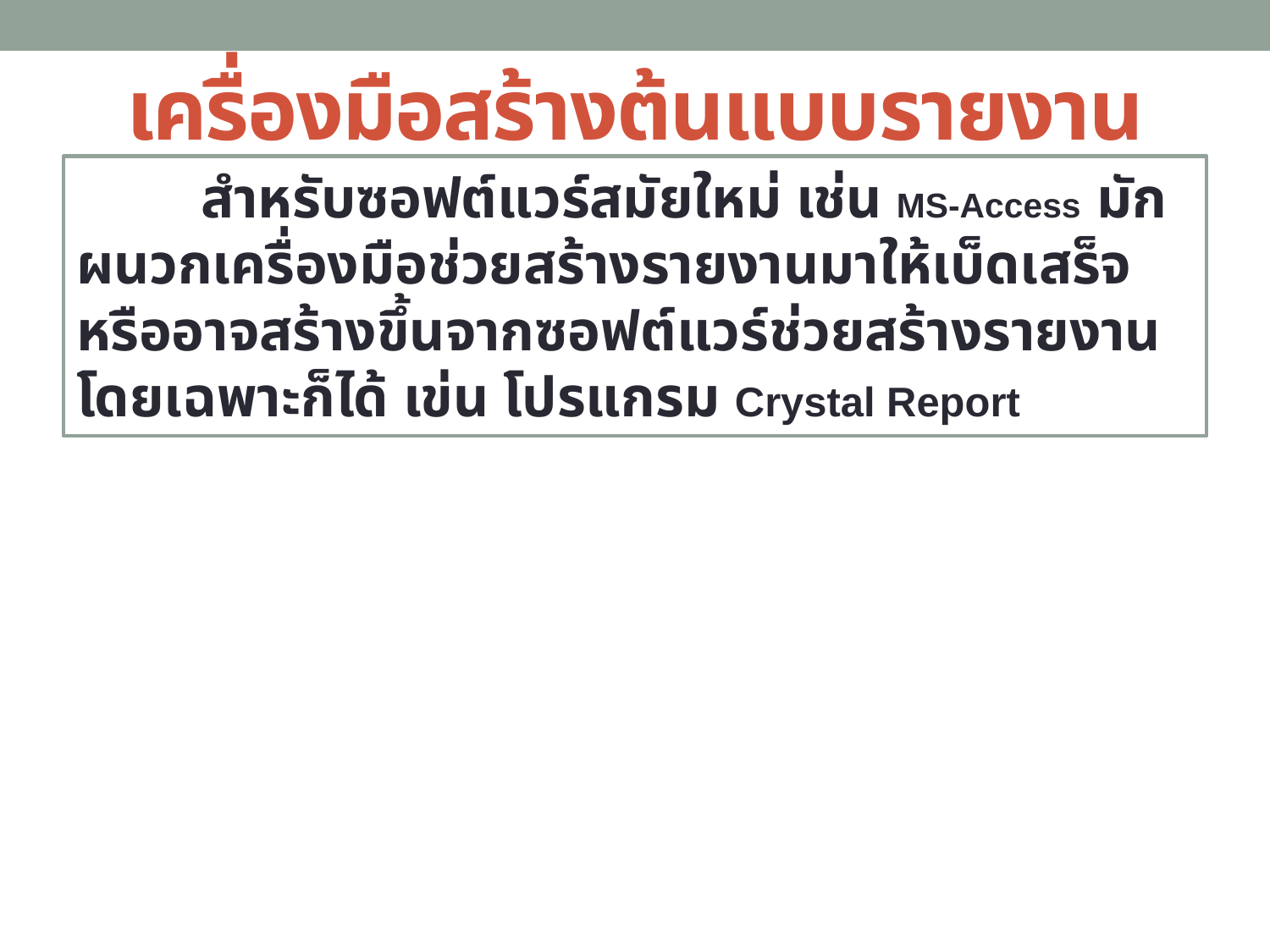

# เครื่องมือสร้างต้นแบบรายงาน
	สำหรับซอฟต์แวร์สมัยใหม่ เช่น MS-Access มักผนวกเครื่องมือช่วยสร้างรายงานมาให้เบ็ดเสร็จ หรืออาจสร้างขึ้นจากซอฟต์แวร์ช่วยสร้างรายงานโดยเฉพาะก็ได้ เข่น โปรแกรม Crystal Report